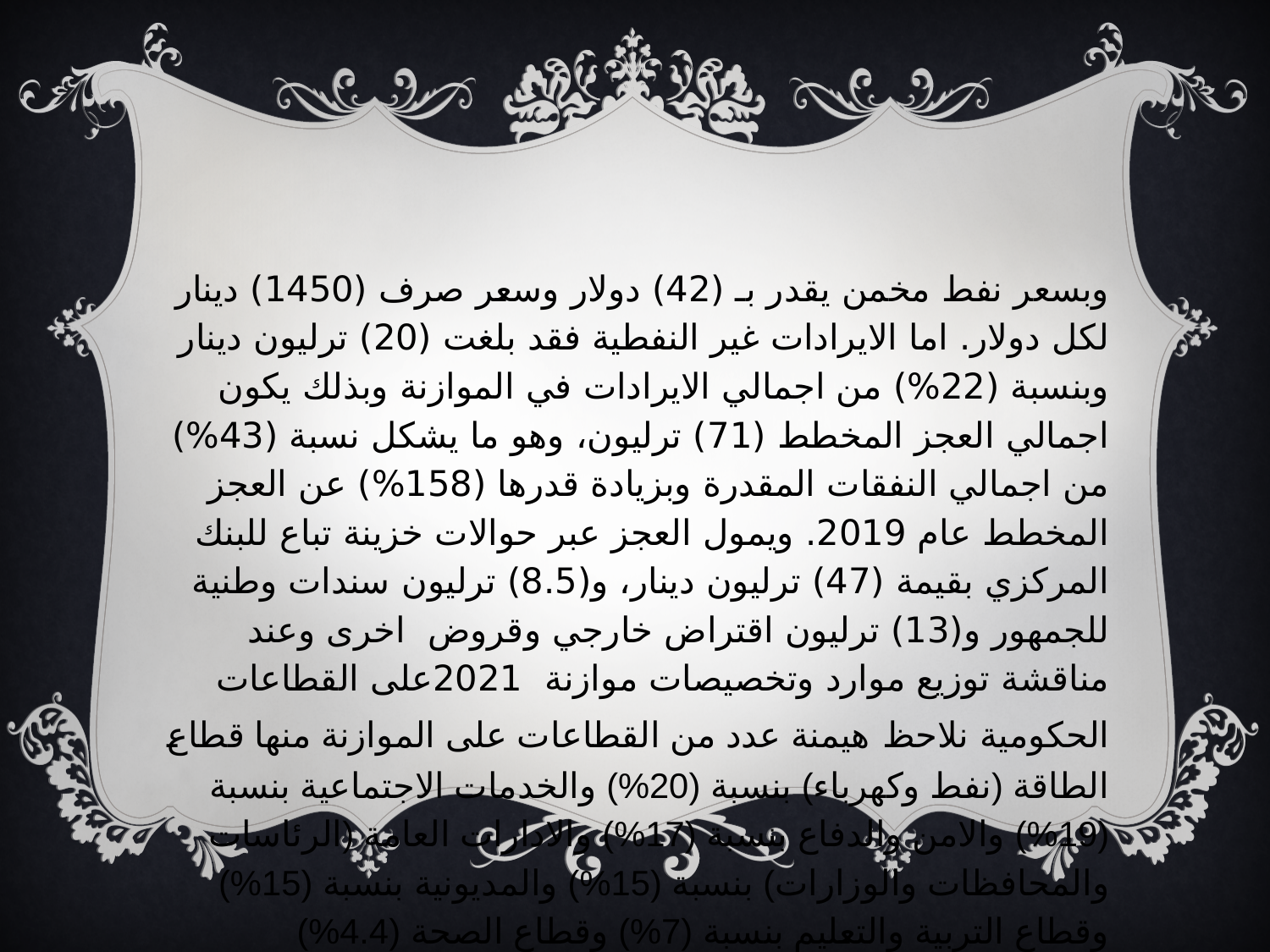

وبسعر نفط مخمن يقدر بـ (42) دولار وسعر صرف (1450) دينار لكل دولار. اما الايرادات غير النفطية فقد بلغت (20) ترليون دينار وبنسبة (22%) من اجمالي الايرادات في الموازنة وبذلك يكون اجمالي العجز المخطط (71) ترليون، وهو ما يشكل نسبة (43%) من اجمالي النفقات المقدرة وبزيادة قدرها (158%) عن العجز المخطط عام 2019. ويمول العجز عبر حوالات خزينة تباع للبنك المركزي بقيمة (47) ترليون دينار، و(8.5) ترليون سندات وطنية للجمهور و(13) ترليون اقتراض خارجي وقروض  اخرى وعند مناقشة توزيع موارد وتخصيصات موازنة  2021على القطاعات الحكومية نلاحظ هيمنة عدد من القطاعات على الموازنة منها قطاع الطاقة (نفط وكهرباء) بنسبة (20%) والخدمات الاجتماعية بنسبة (19%) والامن والدفاع بنسبة (17%) والادارات العامة (الرئاسات والمحافظات والوزارات) بنسبة (15%) والمديونية بنسبة (15%) وقطاع التربية والتعليم بنسبة (7%) وقطاع الصحة (4.4%)